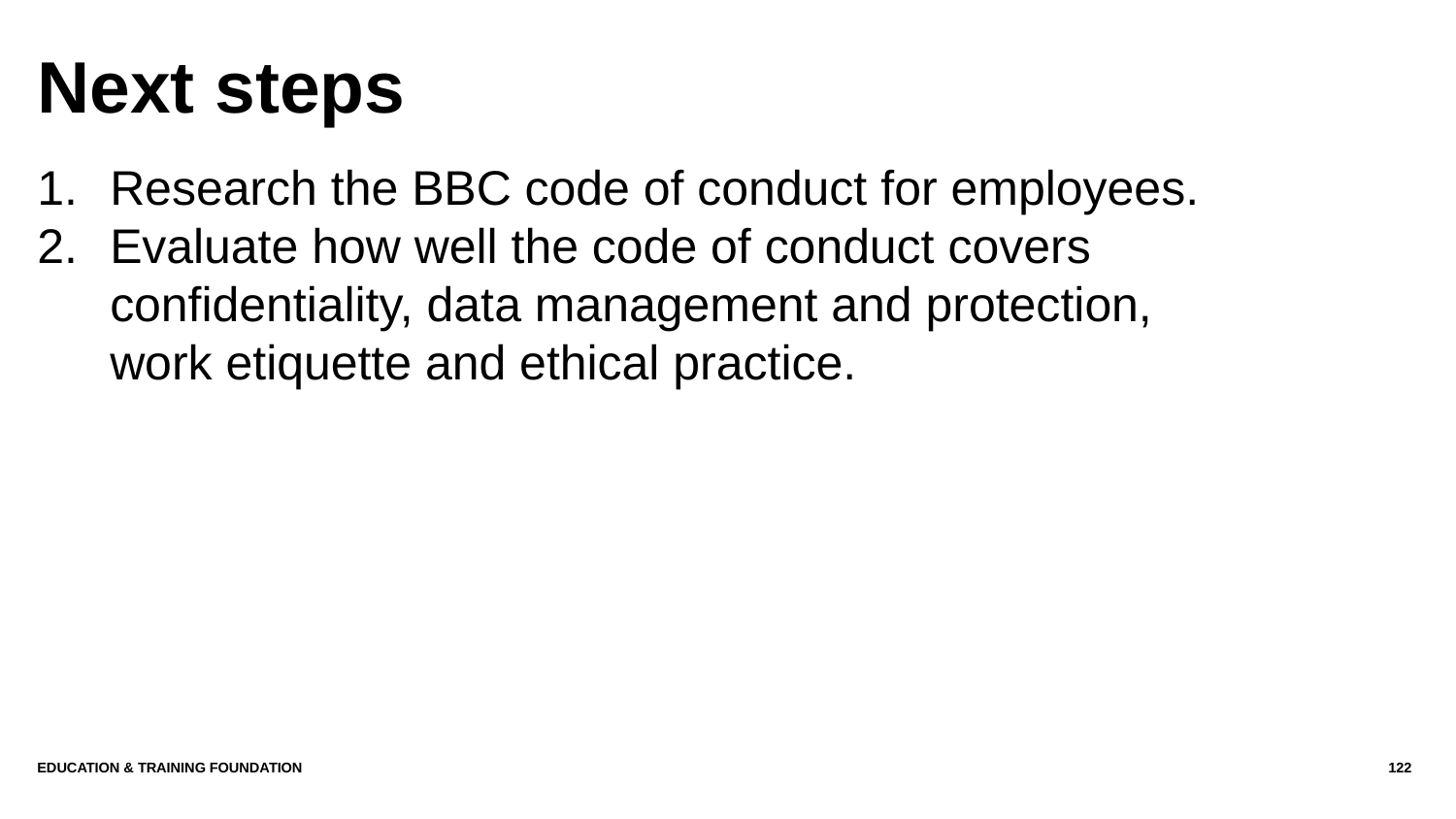

# Next steps
Research the BBC code of conduct for employees.
Evaluate how well the code of conduct covers confidentiality, data management and protection, work etiquette and ethical practice.
Education & Training Foundation
122